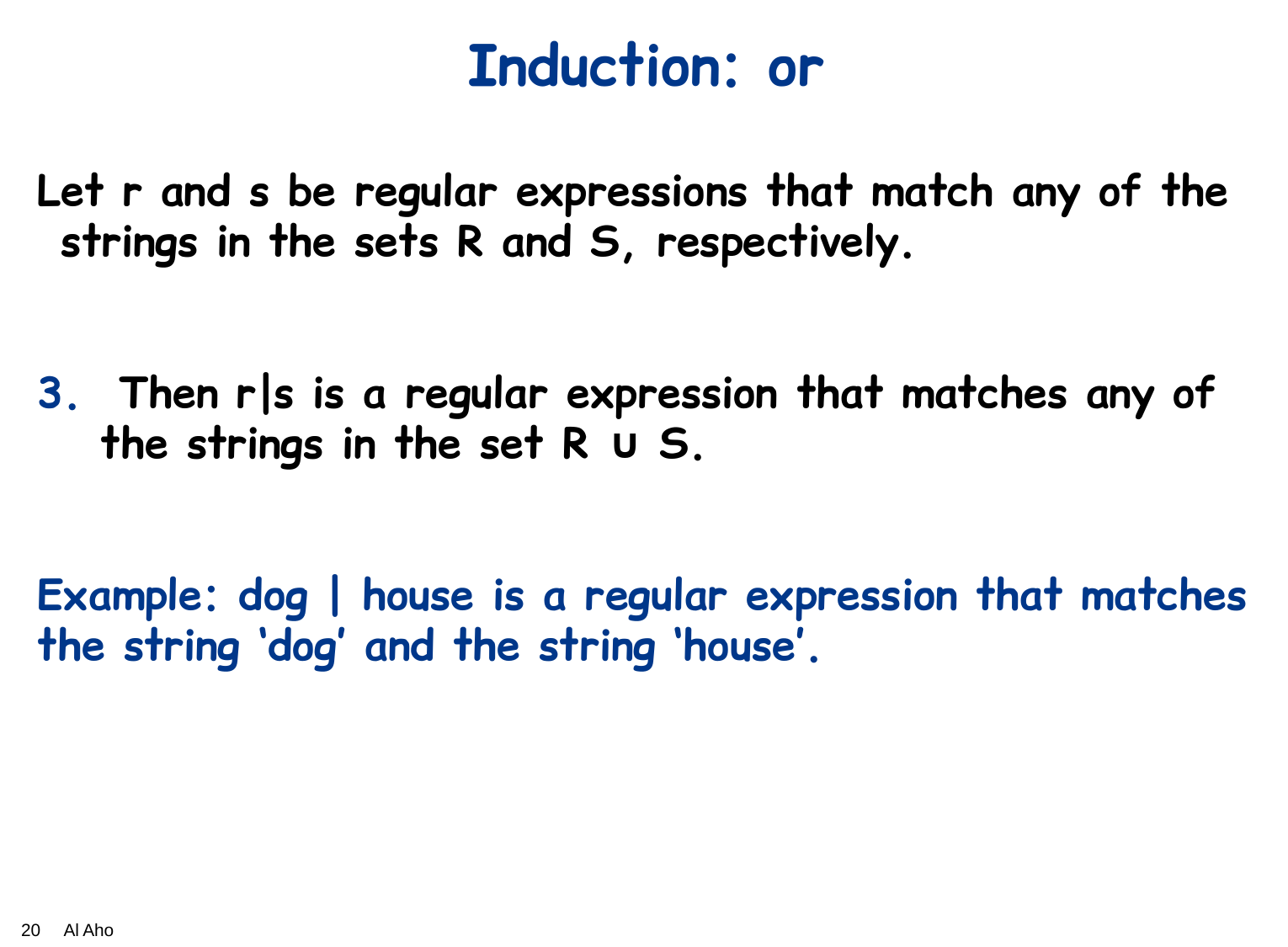

# Induction: or
Let r and s be regular expressions that match any of the strings in the sets R and S, respectively.

 Then r|s is a regular expression that matches any of the strings in the set R ∪ S.

Example: dog | house is a regular expression that matches the string ‘dog’ and the string ‘house’.